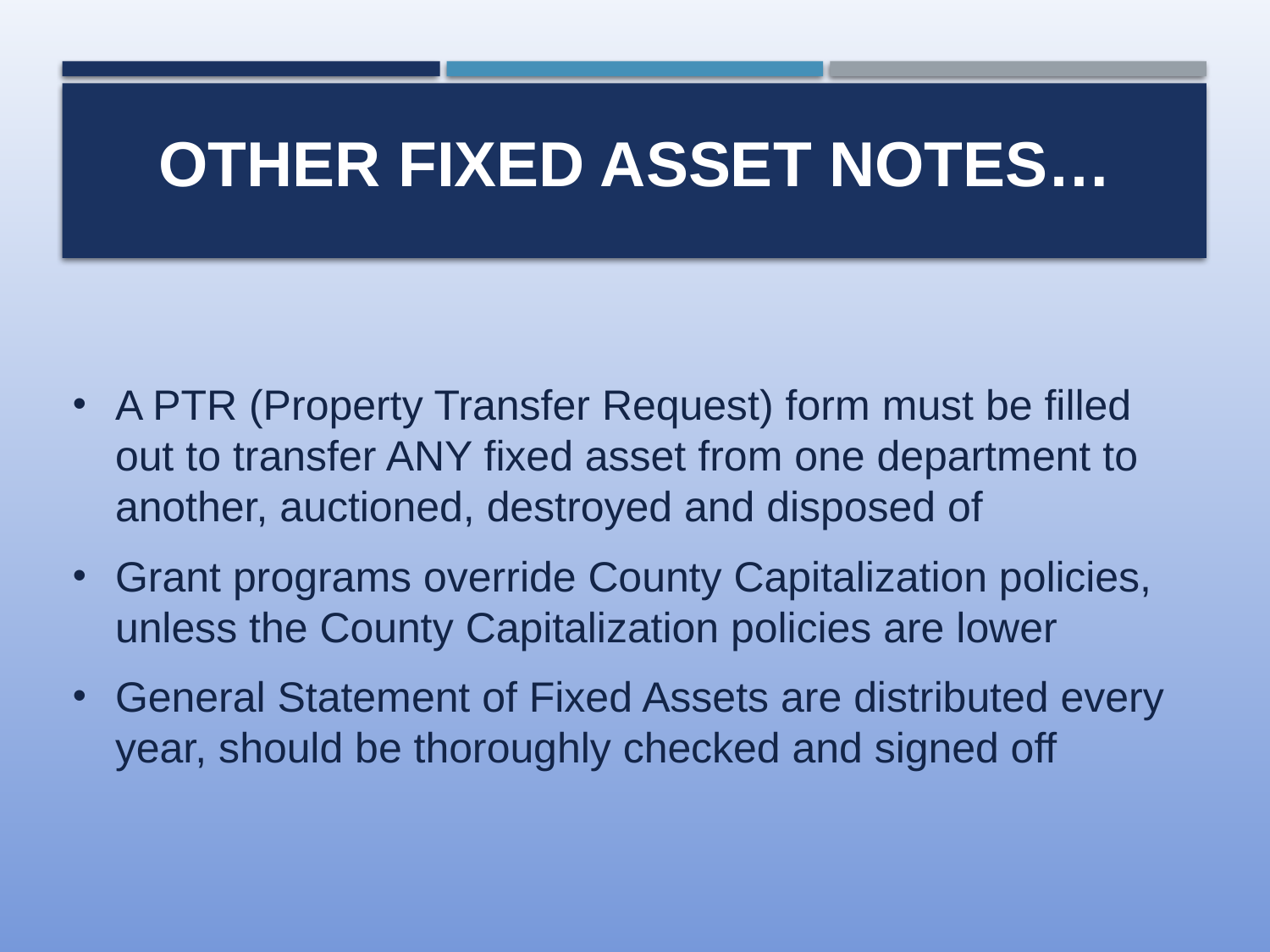

# Other Fixed Asset Notes…
A PTR (Property Transfer Request) form must be filled out to transfer ANY fixed asset from one department to another, auctioned, destroyed and disposed of
Grant programs override County Capitalization policies, unless the County Capitalization policies are lower
General Statement of Fixed Assets are distributed every year, should be thoroughly checked and signed off